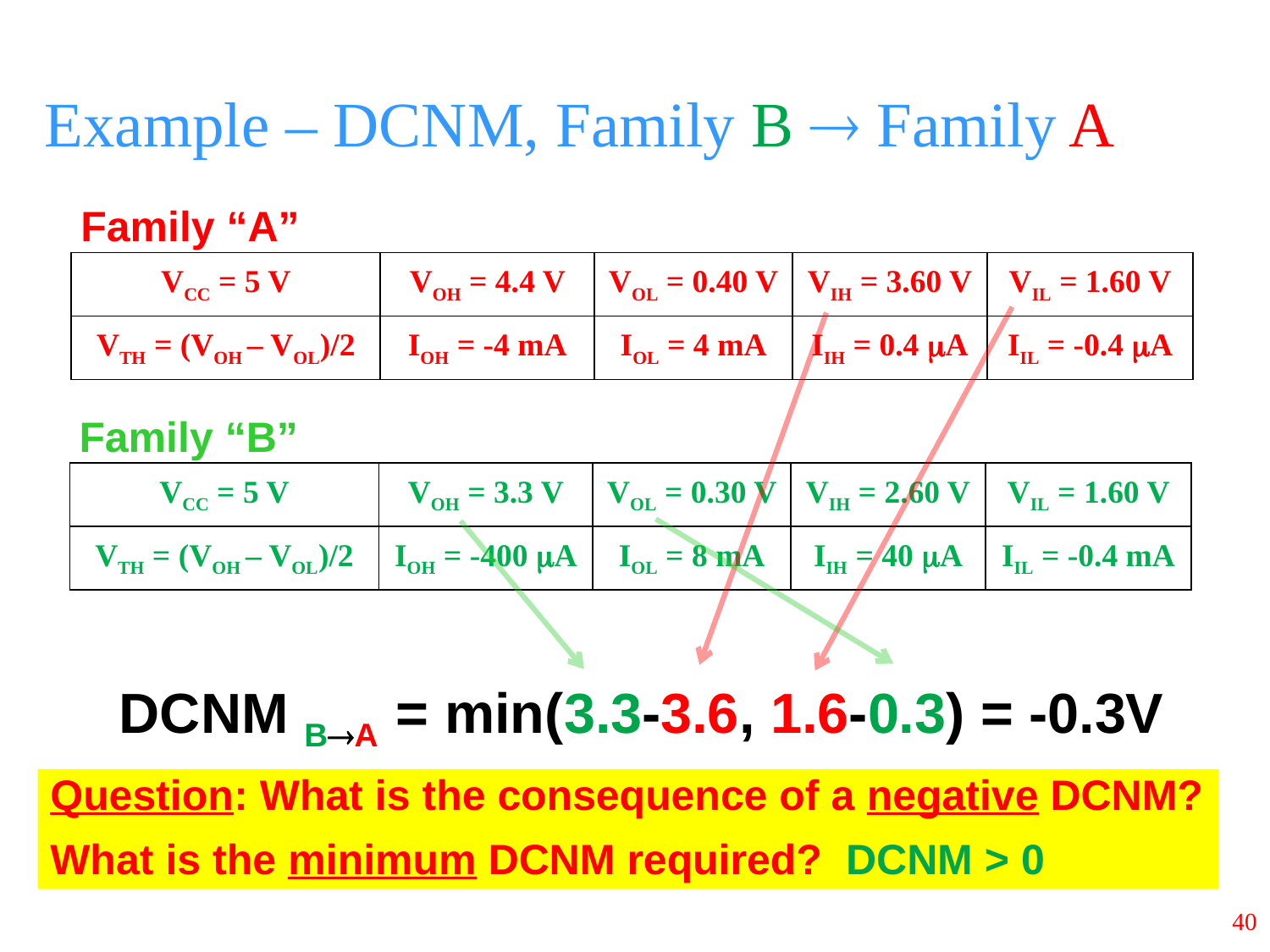

# Example – DCNM, Family B → Family A
Family “A”
| VCC = 5 V | VOH = 4.4 V | VOL = 0.40 V | VIH = 3.60 V | VIL = 1.60 V |
| --- | --- | --- | --- | --- |
| VTH = (VOH – VOL)/2 | IOH = -4 mA | IOL = 4 mA | IIH = 0.4 μA | IIL = -0.4 μA |
Family “B”
| VCC = 5 V | VOH = 3.3 V | VOL = 0.30 V | VIH = 2.60 V | VIL = 1.60 V |
| --- | --- | --- | --- | --- |
| VTH = (VOH – VOL)/2 | IOH = -400 μA | IOL = 8 mA | IIH = 40 μA | IIL = -0.4 mA |
DCNM B→A  = min(3.3-3.6, 1.6-0.3) = -0.3V
Question: What is the consequence of a negative DCNM?
What is the minimum DCNM required?  DCNM > 0
40